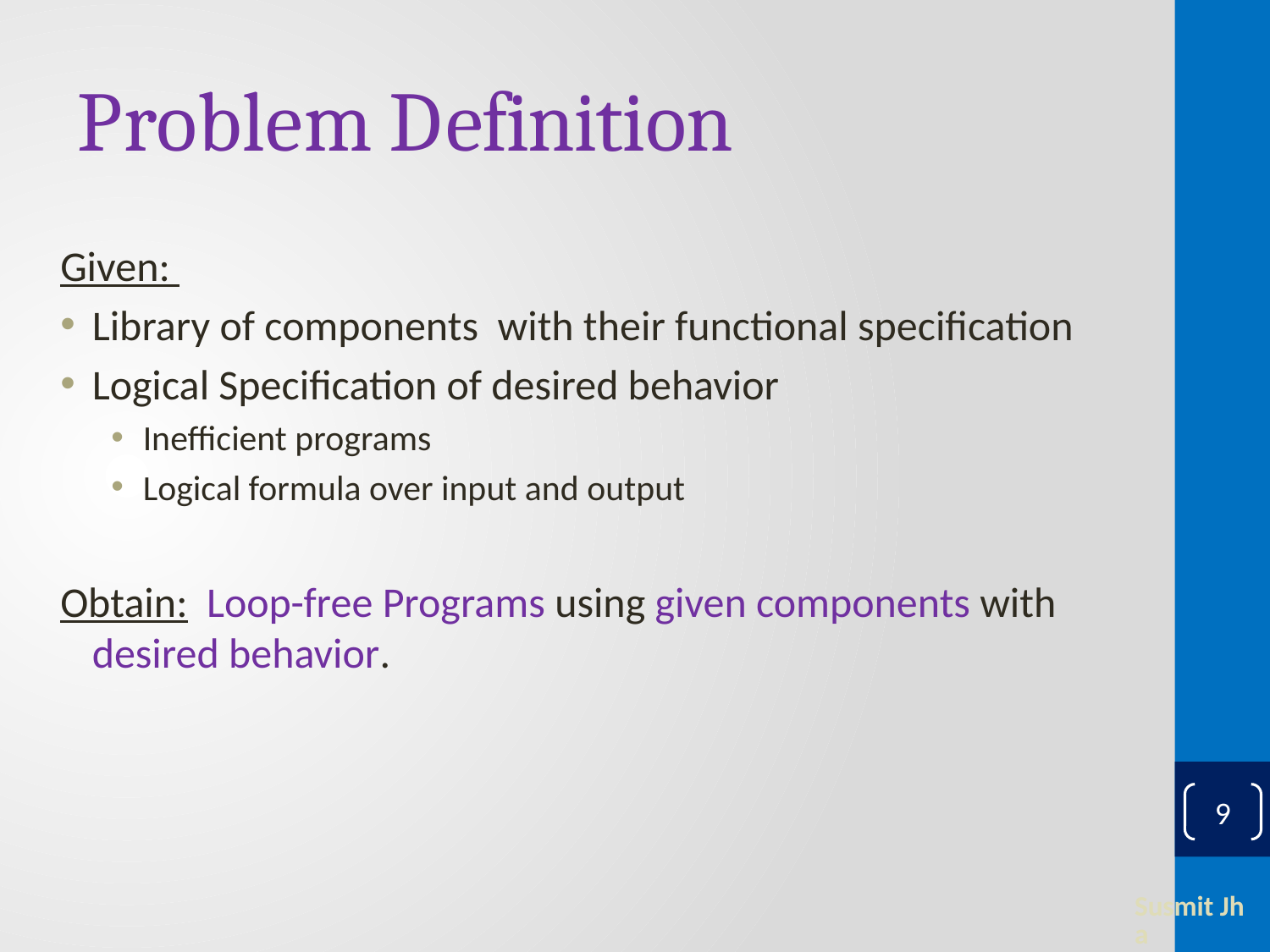

# Problem Definition
Given:
Library of components  with their functional specification
Logical Specification of desired behavior
Inefficient programs
Logical formula over input and output

Obtain:  Loop-free Programs using given components with desired behavior.

9
Susmit Jha